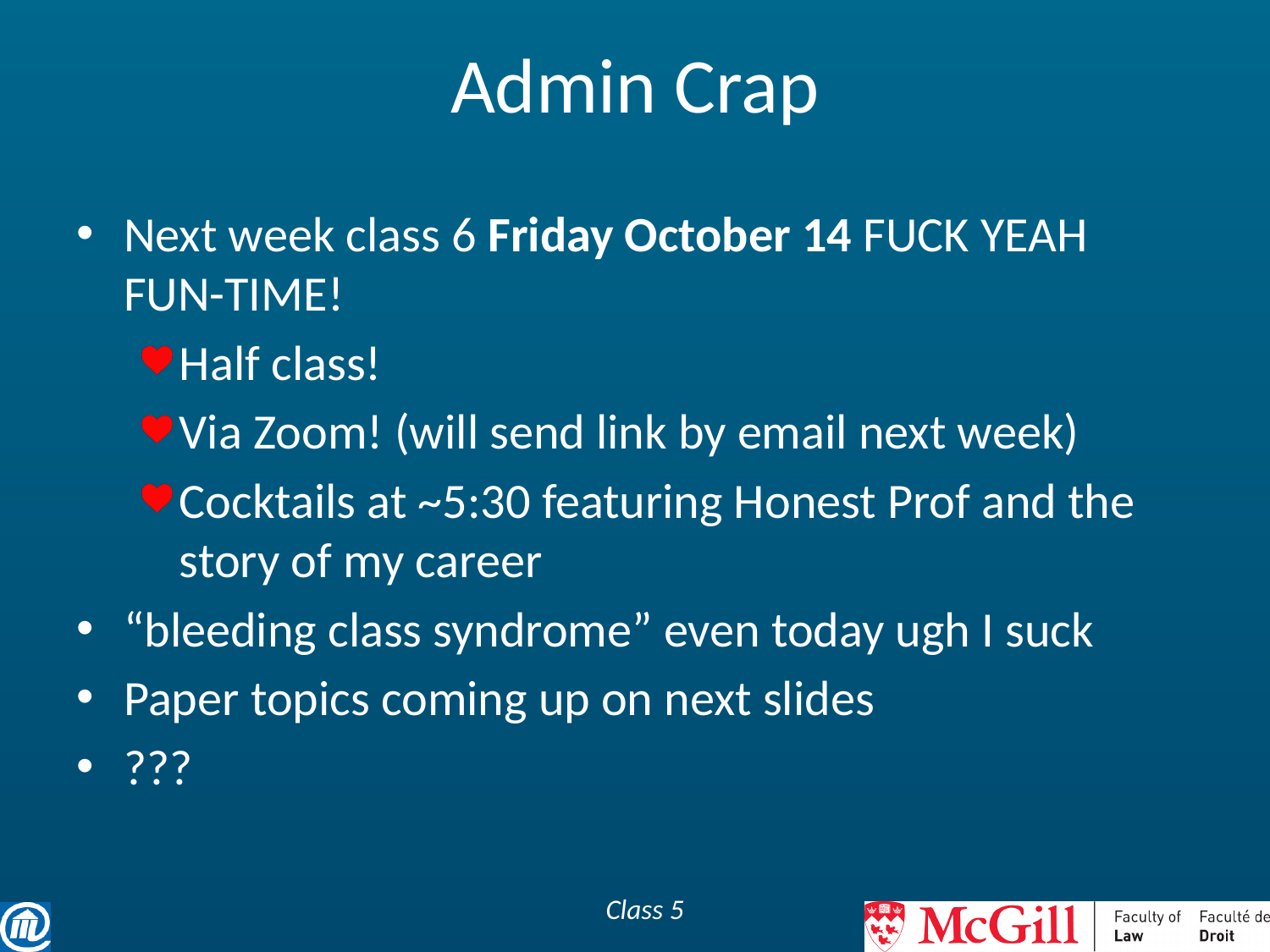

# Admin Crap
Next week class 6 Friday October 14 FUCK YEAH FUN-TIME!
Half class!
Via Zoom! (will send link by email next week)
Cocktails at ~5:30 featuring Honest Prof and the story of my career
“bleeding class syndrome” even today ugh I suck
Paper topics coming up on next slides
???

Class 5